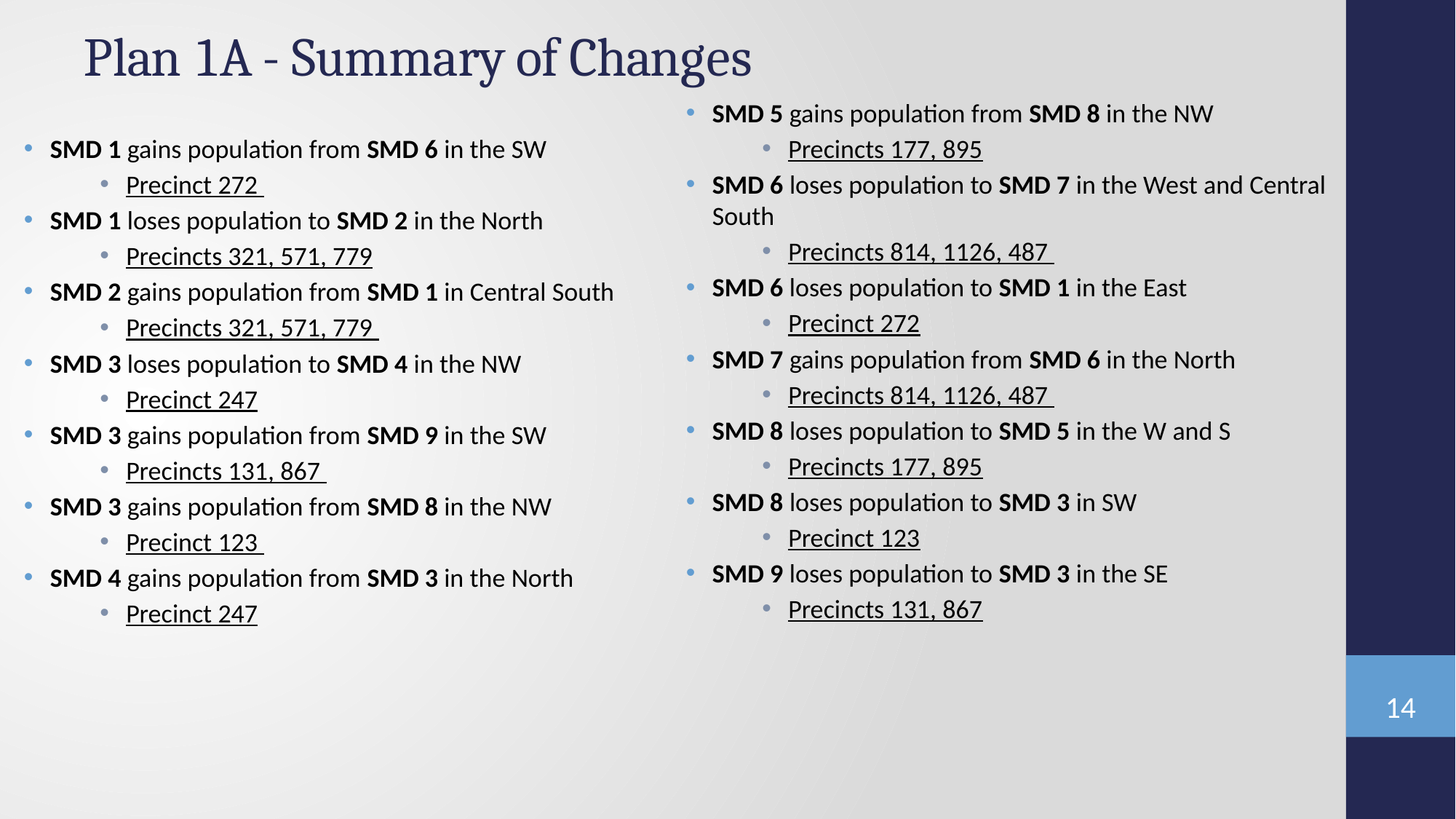

# Plan 1A - Summary of Changes

SMD 1 gains population from SMD 6 in the SW
Precinct 272
SMD 1 loses population to SMD 2 in the North
Precincts 321, 571, 779
SMD 2 gains population from SMD 1 in Central South
Precincts 321, 571, 779
SMD 3 loses population to SMD 4 in the NW
Precinct 247
SMD 3 gains population from SMD 9 in the SW
Precincts 131, 867
SMD 3 gains population from SMD 8 in the NW
Precinct 123
SMD 4 gains population from SMD 3 in the North
Precinct 247

SMD 5 gains population from SMD 8 in the NW
Precincts 177, 895
SMD 6 loses population to SMD 7 in the West and Central South
Precincts 814, 1126, 487
SMD 6 loses population to SMD 1 in the East
Precinct 272
SMD 7 gains population from SMD 6 in the North
Precincts 814, 1126, 487
SMD 8 loses population to SMD 5 in the W and S
Precincts 177, 895
SMD 8 loses population to SMD 3 in SW
Precinct 123
SMD 9 loses population to SMD 3 in the SE
Precincts 131, 867